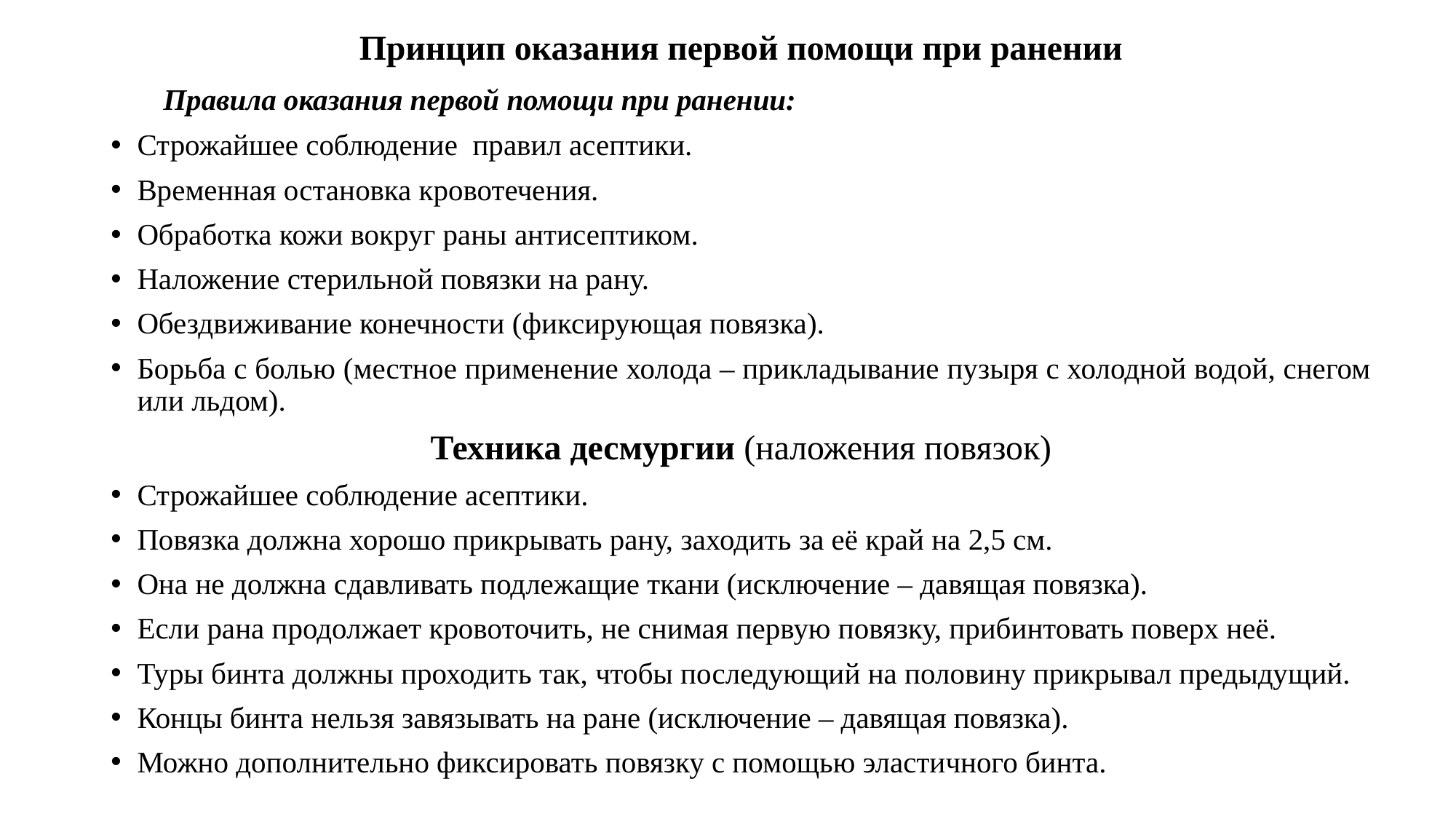

Принцип оказания первой помощи при ранении
      Правила оказания первой помощи при ранении:
Строжайшее соблюдение  правил асептики.
Временная остановка кровотечения.
Обработка кожи вокруг раны антисептиком.
Наложение стерильной повязки на рану.
Обездвиживание конечности (фиксирующая повязка).
Борьба с болью (местное применение холода – прикладывание пузыря с холодной водой, снегом или льдом).
Техника десмургии (наложения повязок)
Строжайшее соблюдение асептики.
Повязка должна хорошо прикрывать рану, заходить за её край на 2,5 см.
Она не должна сдавливать подлежащие ткани (исключение – давящая повязка).
Если рана продолжает кровоточить, не снимая первую повязку, прибинтовать поверх неё.
Туры бинта должны проходить так, чтобы последующий на половину прикрывал предыдущий.
Концы бинта нельзя завязывать на ране (исключение – давящая повязка).
Можно дополнительно фиксировать повязку с помощью эластичного бинта.